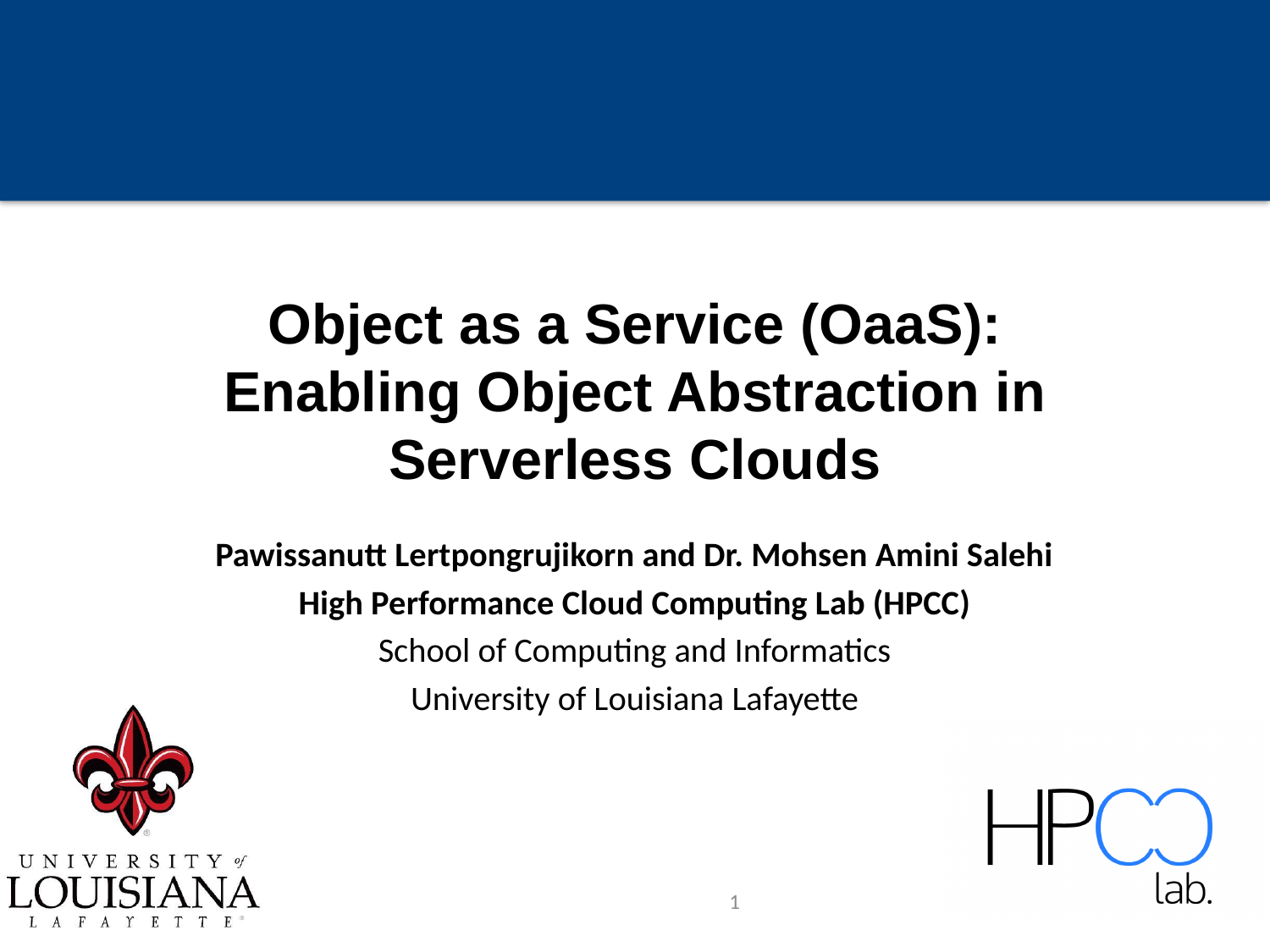

# Object as a Service (OaaS): Enabling Object Abstraction in Serverless Clouds
Pawissanutt Lertpongrujikorn and Dr. Mohsen Amini Salehi
High Performance Cloud Computing Lab (HPCC)
School of Computing and Informatics
University of Louisiana Lafayette

1